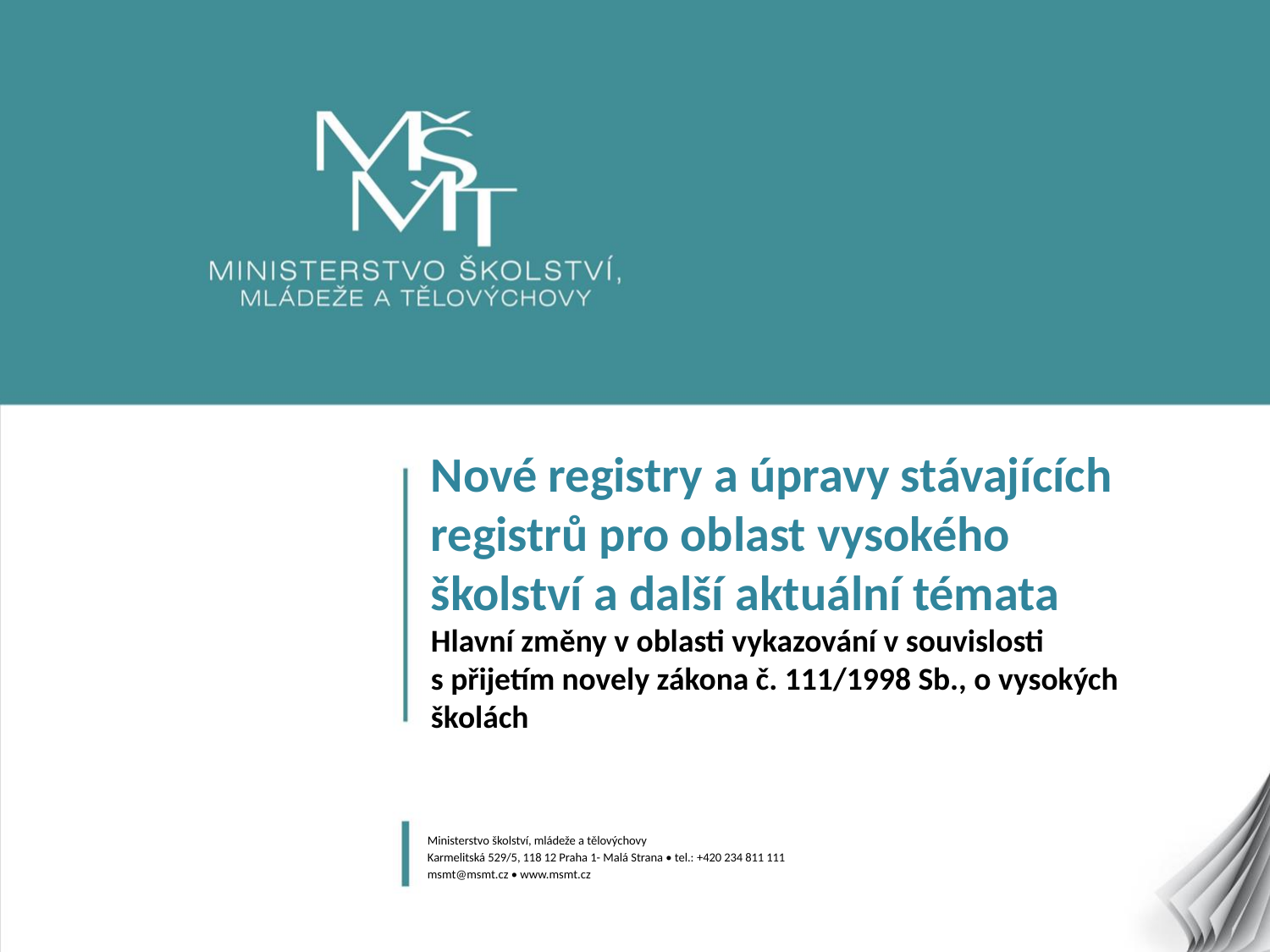

# Nové registry a úpravy stávajících registrů pro oblast vysokého školství a další aktuální témata Hlavní změny v oblasti vykazování v souvislosti s přijetím novely zákona č. 111/1998 Sb., o vysokých školách
Ministerstvo školství, mládeže a tělovýchovy
Karmelitská 529/5, 118 12 Praha 1- Malá Strana • tel.: +420 234 811 111
msmt@msmt.cz • www.msmt.cz